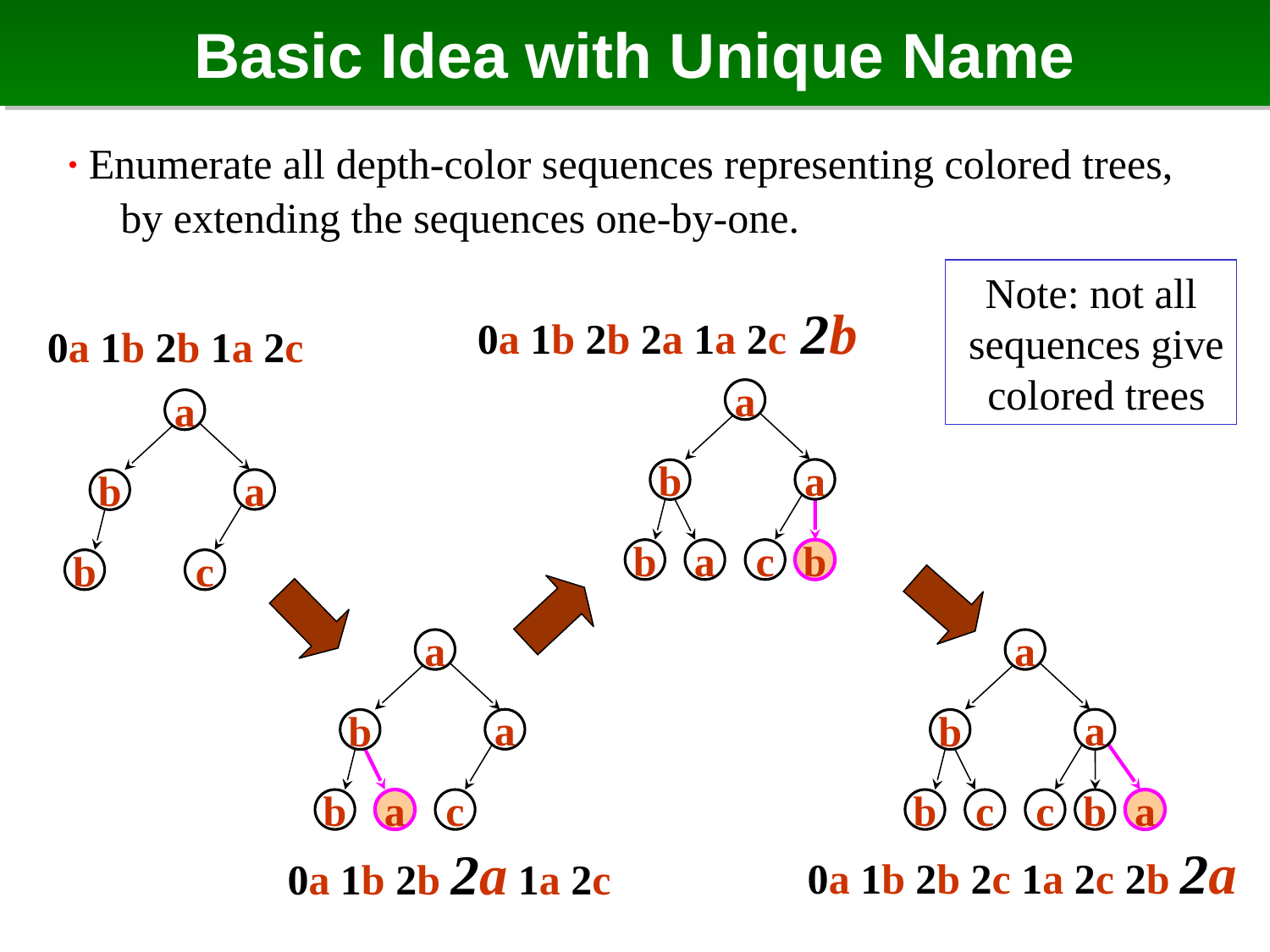

# Basic Idea with Unique Name
∙ Enumerate all depth-color sequences representing colored trees,
     by extending the sequences one-by-one.
Note: not all
 sequences give
 colored trees
0a 1b 2b 2a 1a 2c 2b
0a 1b 2b 1a 2c
a

a
b

b
a
c
a

a
b

b
b
c

a

a
b

b
c
a

a
b

b
c
c
b

a
a
0a 1b 2b 2c 1a 2c 2b 2a
0a 1b 2b 2a 1a 2c